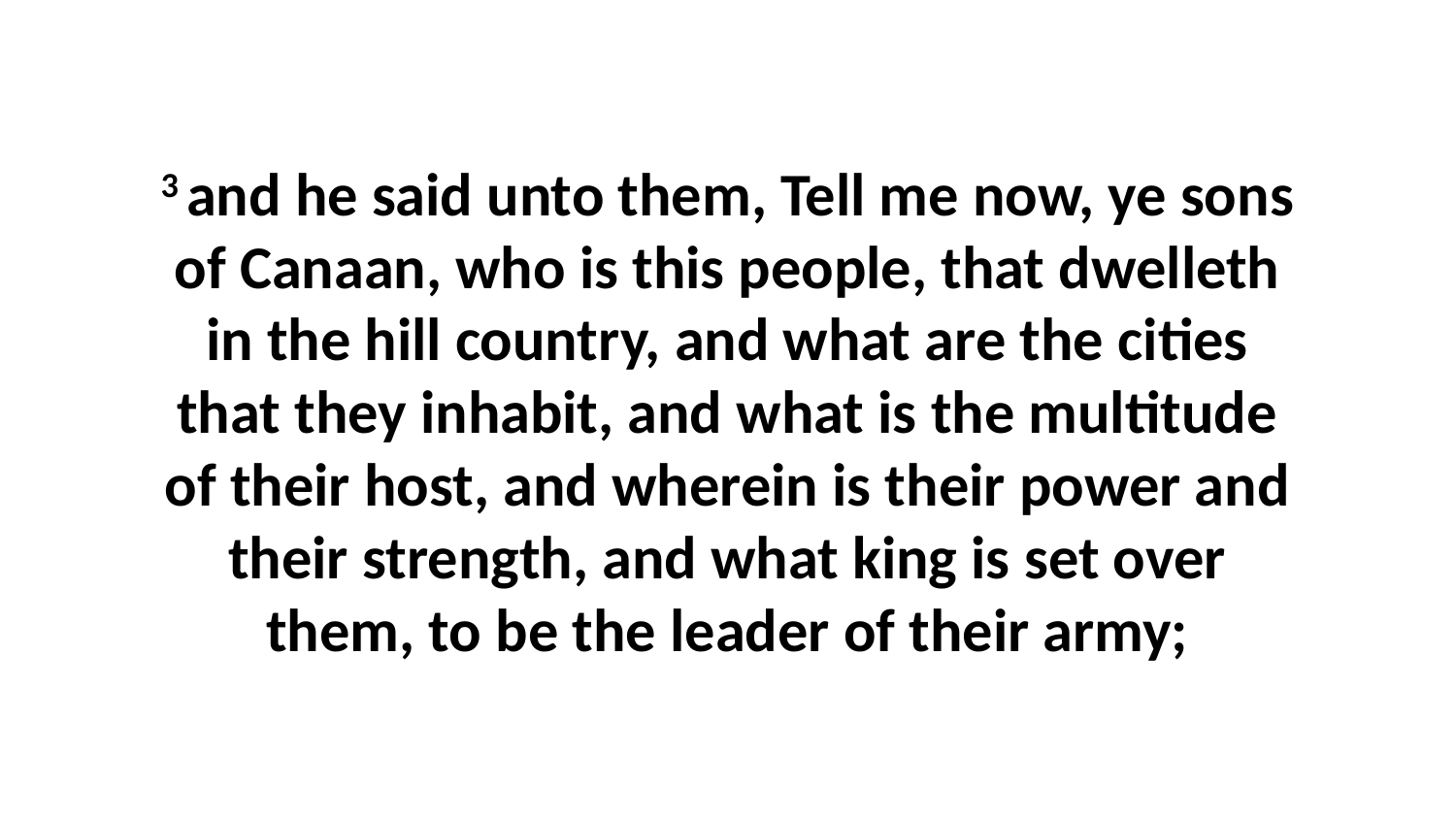

3 and he said unto them, Tell me now, ye sons of Canaan, who is this people, that dwelleth in the hill country, and what are the cities that they inhabit, and what is the multitude of their host, and wherein is their power and their strength, and what king is set over them, to be the leader of their army;